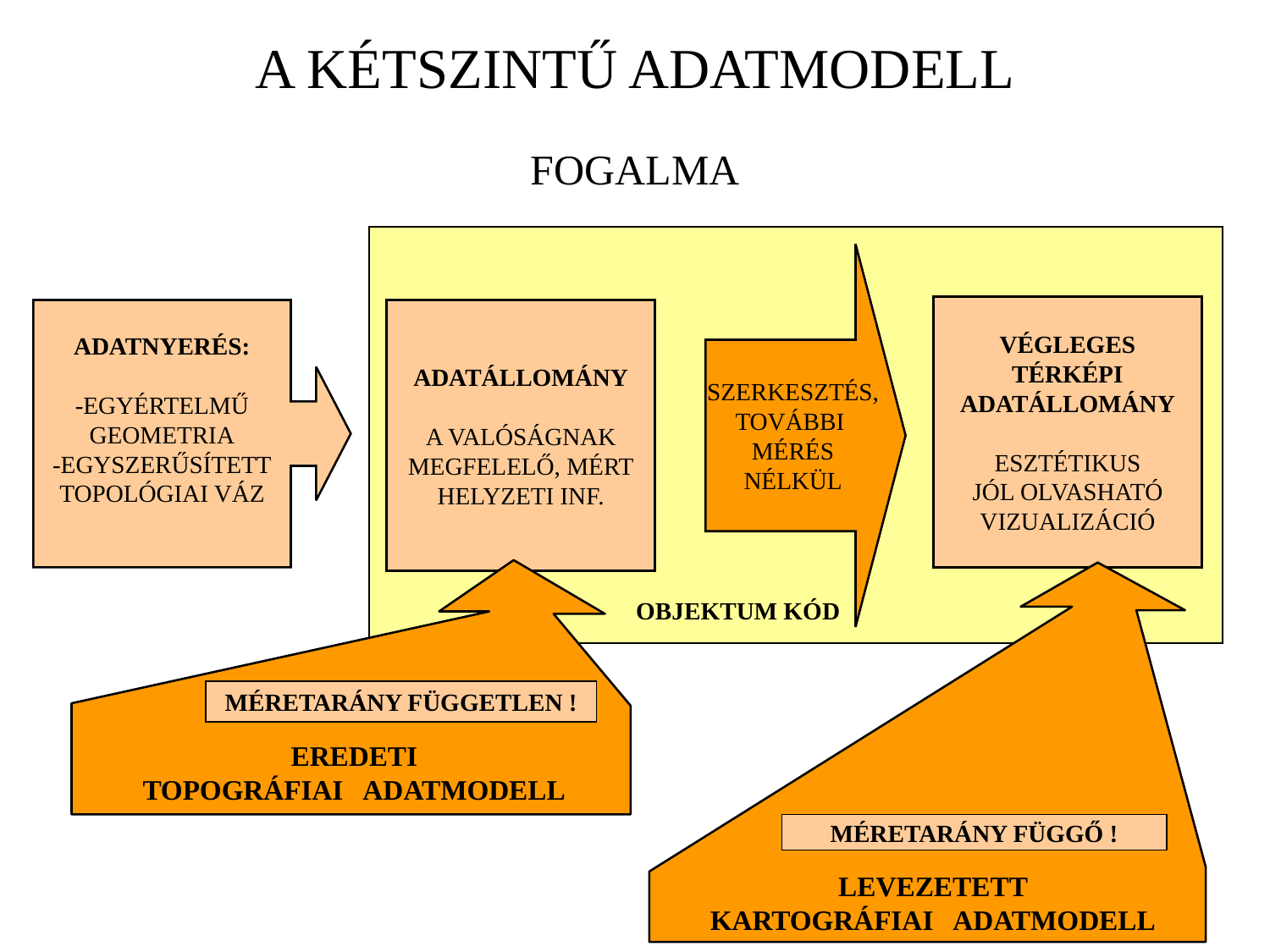

A KÉTSZINTŰ ADATMODELL

FOGALMA

OBJEKTUM KÓD
SZERKESZTÉS,
TOVÁBBI
MÉRÉS
NÉLKÜL
VÉGLEGES
TÉRKÉPI
ADATÁLLOMÁNY

ESZTÉTIKUS
JÓL OLVASHATÓ
VIZUALIZÁCIÓ
ADATNYERÉS:

-EGYÉRTELMŰ
GEOMETRIA
-EGYSZERŰSÍTETT
TOPOLÓGIAI VÁZ

ADATÁLLOMÁNY

A VALÓSÁGNAK
MEGFELELŐ, MÉRT
HELYZETI INF.

EREDETI
TOPOGRÁFIAI   ADATMODELL
LEVEZETETT
KARTOGRÁFIAI   ADATMODELL
MÉRETARÁNY FÜGGETLEN !
MÉRETARÁNY FÜGGŐ !